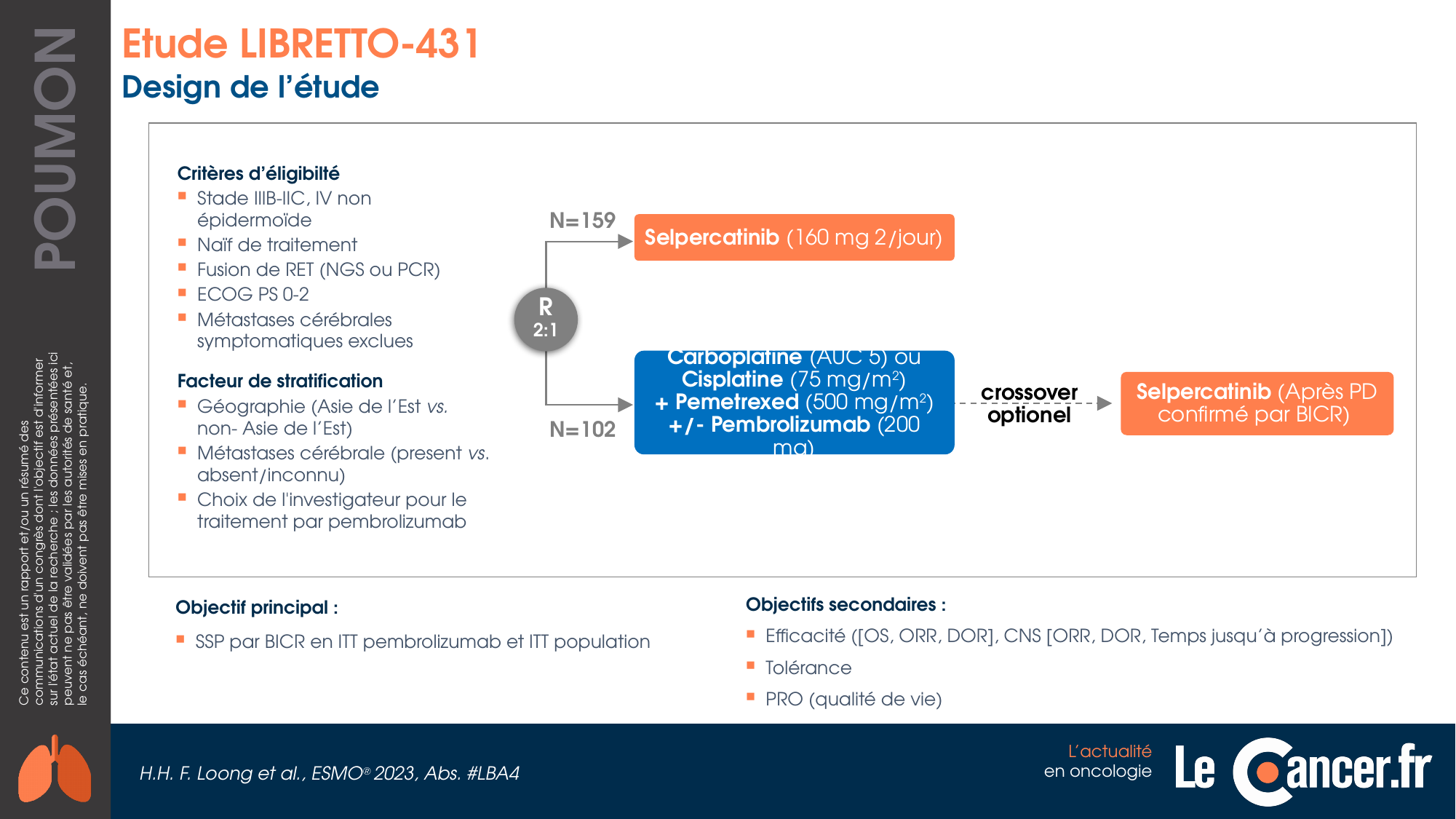

# Etude LIBRETTO-431
Design de l’étude

Critères d’éligibilté
Stade IlIB-IIC, IV non épidermoïde
Naïf de traitement
Fusion de RET (NGS ou PCR)
ECOG PS 0-2
Métastases cérébrales symptomatiques exclues
Facteur de stratification
Géographie (Asie de l’Est vs. non- Asie de l’Est)
Métastases cérébrale (present vs. absent/inconnu)
Choix de l'investigateur pour le traitement par pembrolizumab
N=159
Selpercatinib (160 mg 2/jour)

R
2:1
Carboplatine (AUC 5) ou Cisplatine (75 mg/m2)
+ Pemetrexed (500 mg/m2)
+/- Pembrolizumab (200 mg)
Selpercatinib (Après PD confirmé par BICR)
crossover optionel
N=102
Objectifs secondaires :
Efficacité ([OS, ORR, DOR], CNS [ORR, DOR, Temps jusqu’à progression])
Tolérance
PRO (qualité de vie)
Objectif principal :
SSP par BICR en ITT pembrolizumab et ITT population
H.H. F. Loong et al., ESMO® 2023, Abs. #LBA4